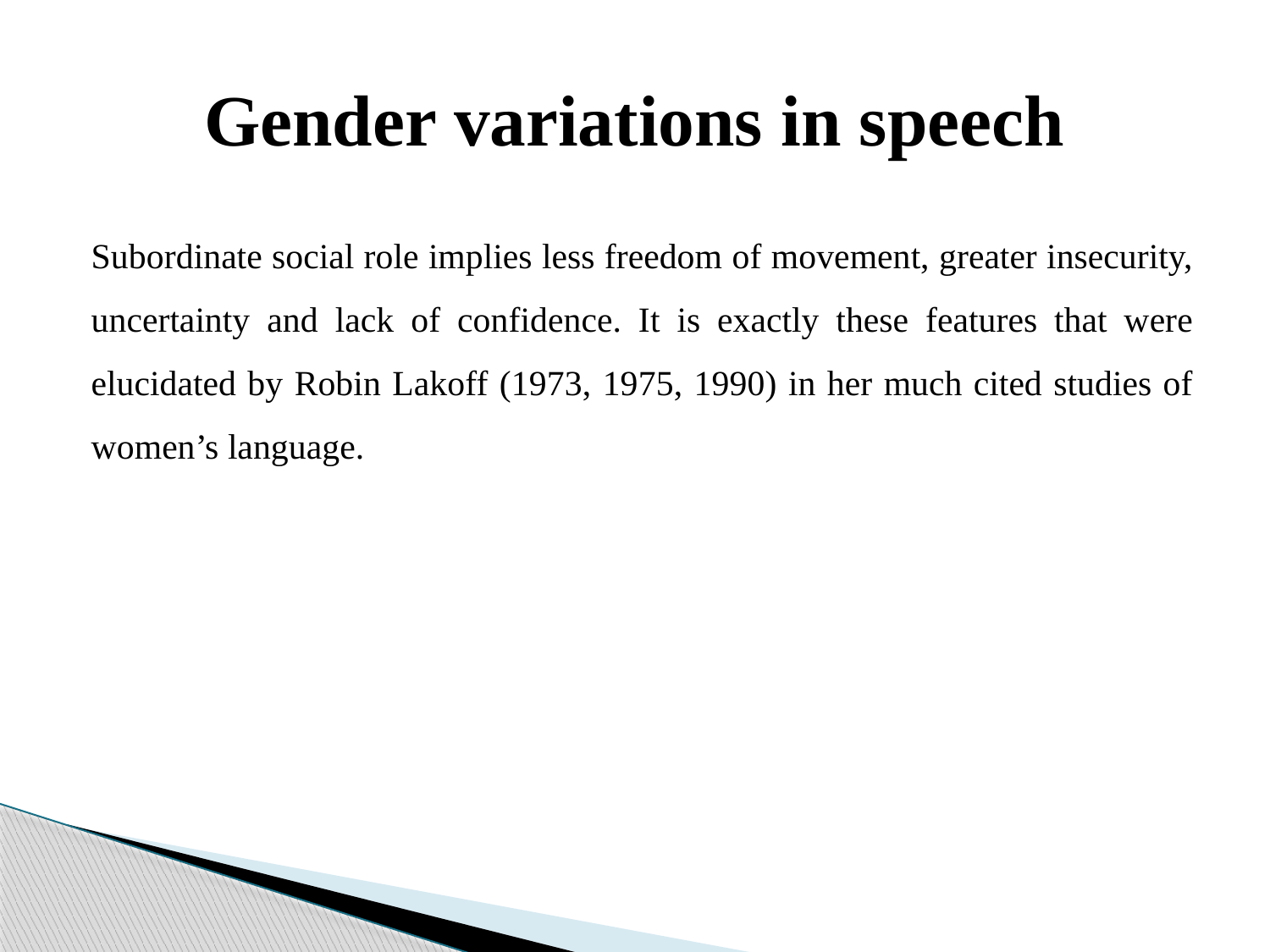

# Gender variations in speech
Subordinate social role implies less freedom of movement, greater insecurity, uncertainty and lack of confidence. It is exactly these features that were elucidated by Robin Lakoff (1973, 1975, 1990) in her much cited studies of women’s language.